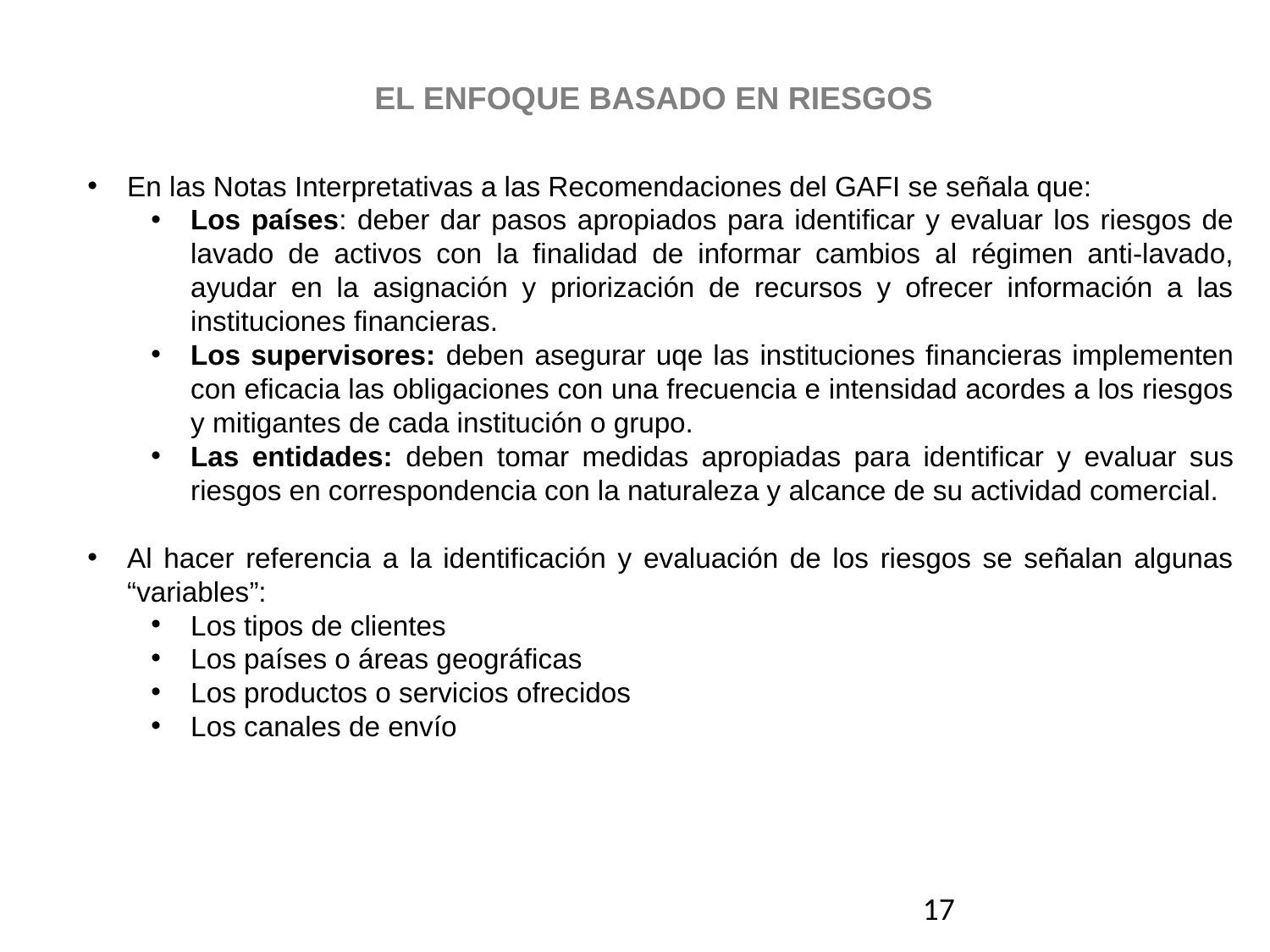

EL ENFOQUE BASADO EN RIESGOS
En las Notas Interpretativas a las Recomendaciones del GAFI se señala que:
Los países: deber dar pasos apropiados para identificar y evaluar los riesgos de lavado de activos con la finalidad de informar cambios al régimen anti-lavado, ayudar en la asignación y priorización de recursos y ofrecer información a las instituciones financieras.
Los supervisores: deben asegurar uqe las instituciones financieras implementen con eficacia las obligaciones con una frecuencia e intensidad acordes a los riesgos y mitigantes de cada institución o grupo.
Las entidades: deben tomar medidas apropiadas para identificar y evaluar sus riesgos en correspondencia con la naturaleza y alcance de su actividad comercial.

Al hacer referencia a la identificación y evaluación de los riesgos se señalan algunas “variables”:
Los tipos de clientes
Los países o áreas geográficas
Los productos o servicios ofrecidos
Los canales de envío
17